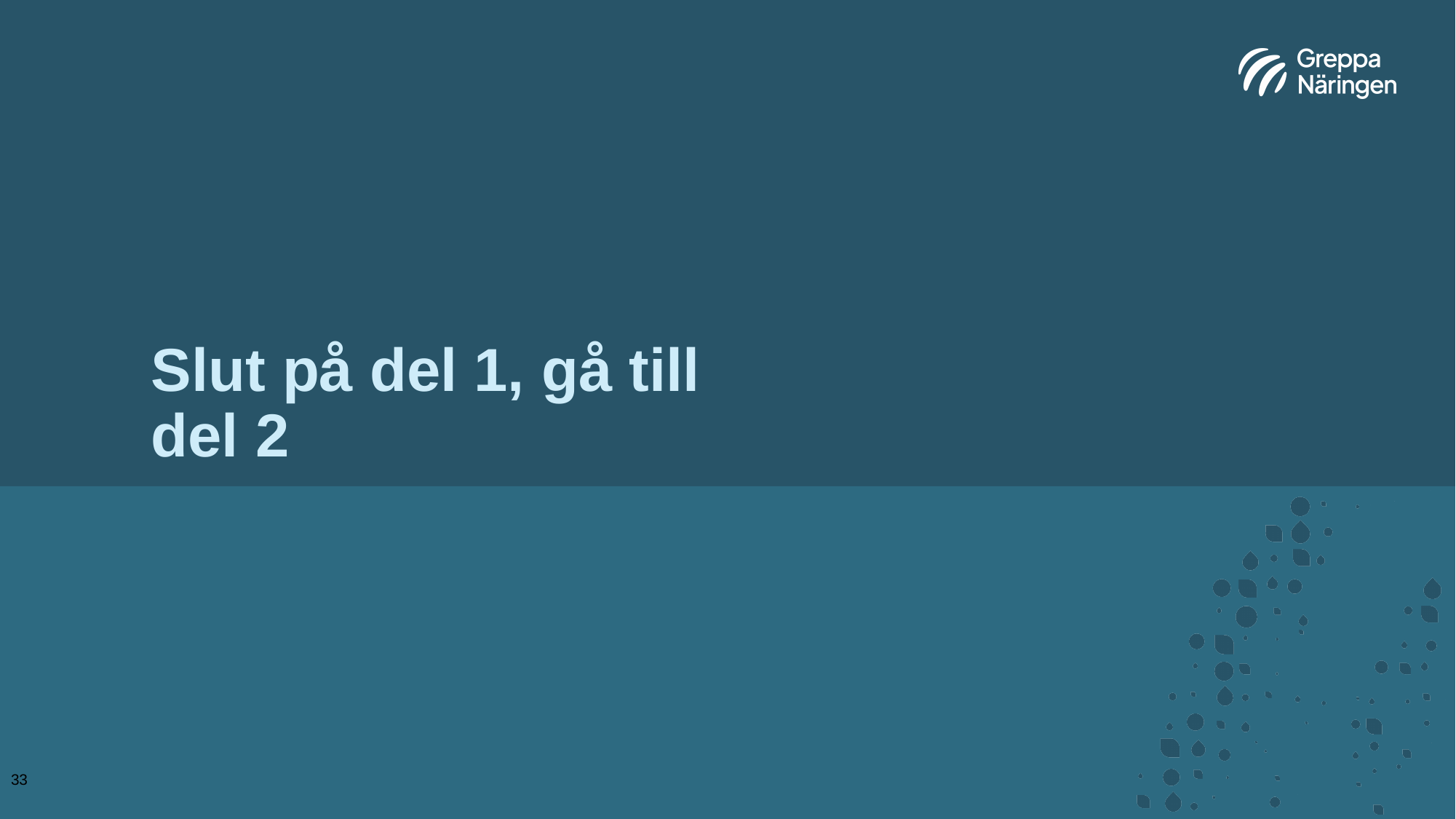

# Slut på del 1, gå till del 2

33